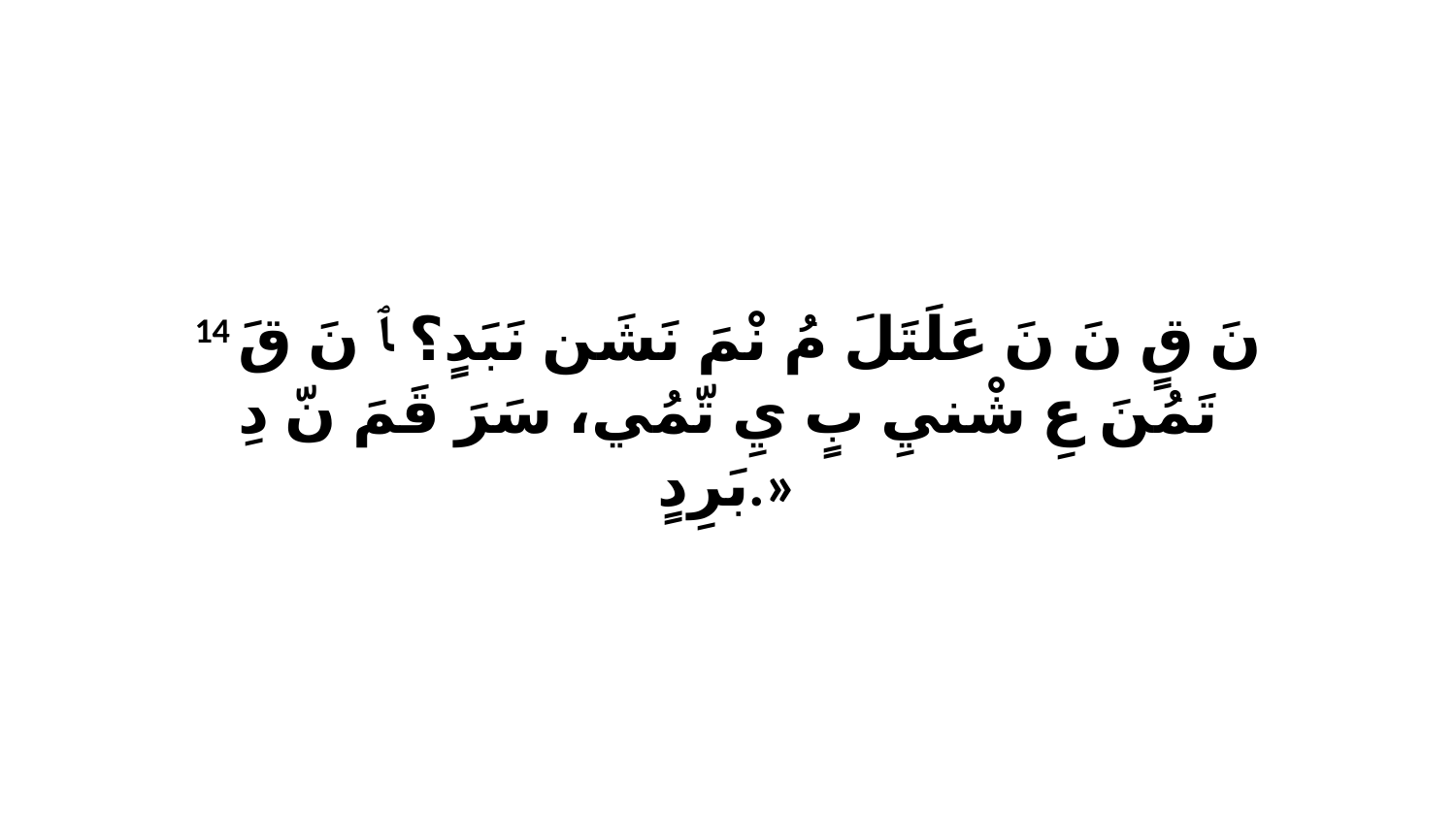

14 نَ قٍ نَ نَ عَلَتَلَ مُ نْمَ نَشَن نَبَدٍ؟ ﭑ نَ قَ تَمُنَ عِ شْنيِ بٍ يِ تّمُي، سَرَ قَمَ نّ دِ بَرِدٍ.»